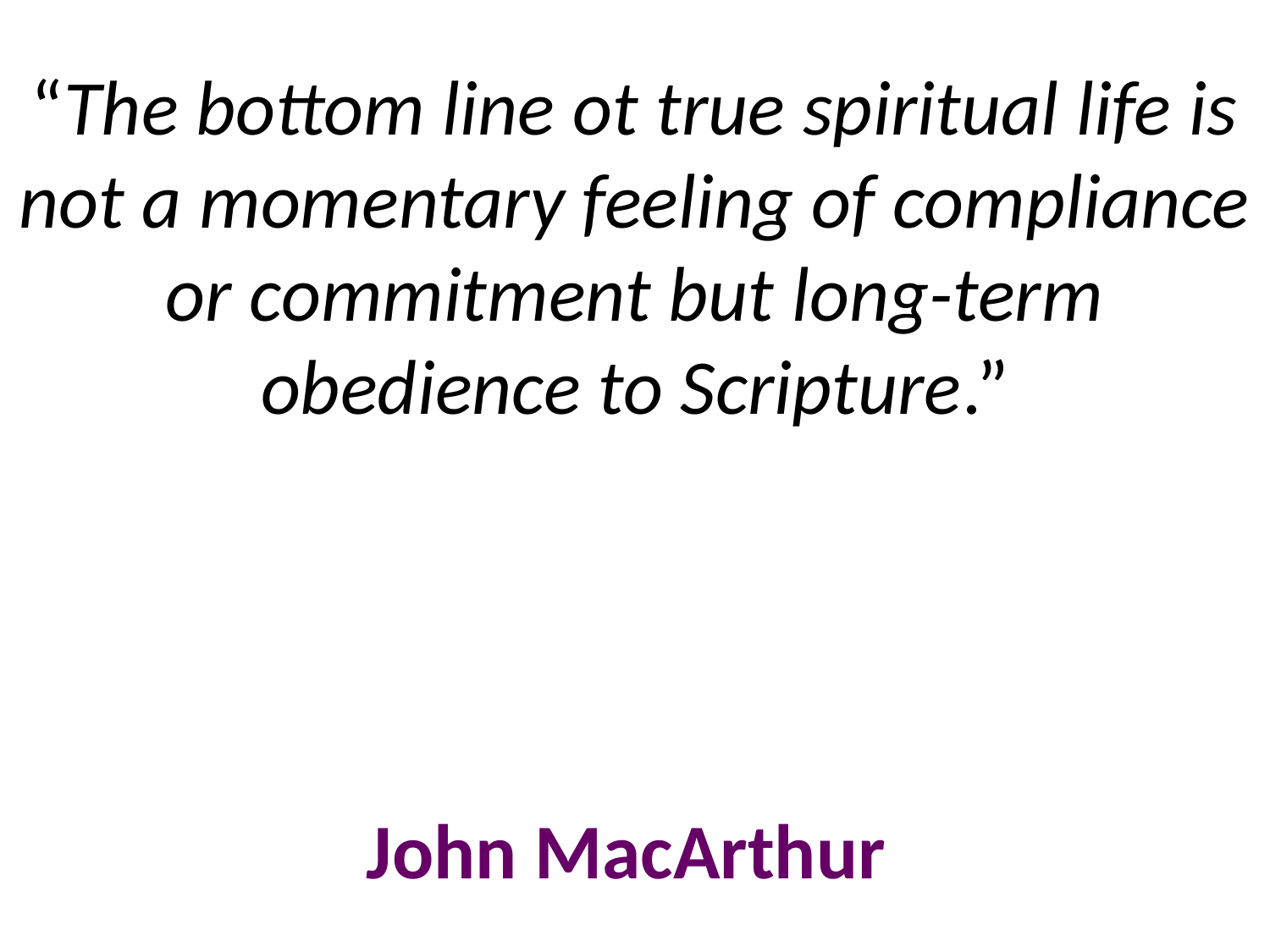

# “The bottom line ot true spiritual life is not a momentary feeling of compliance or commitment but long-term obedience to Scripture.” John MacArthur